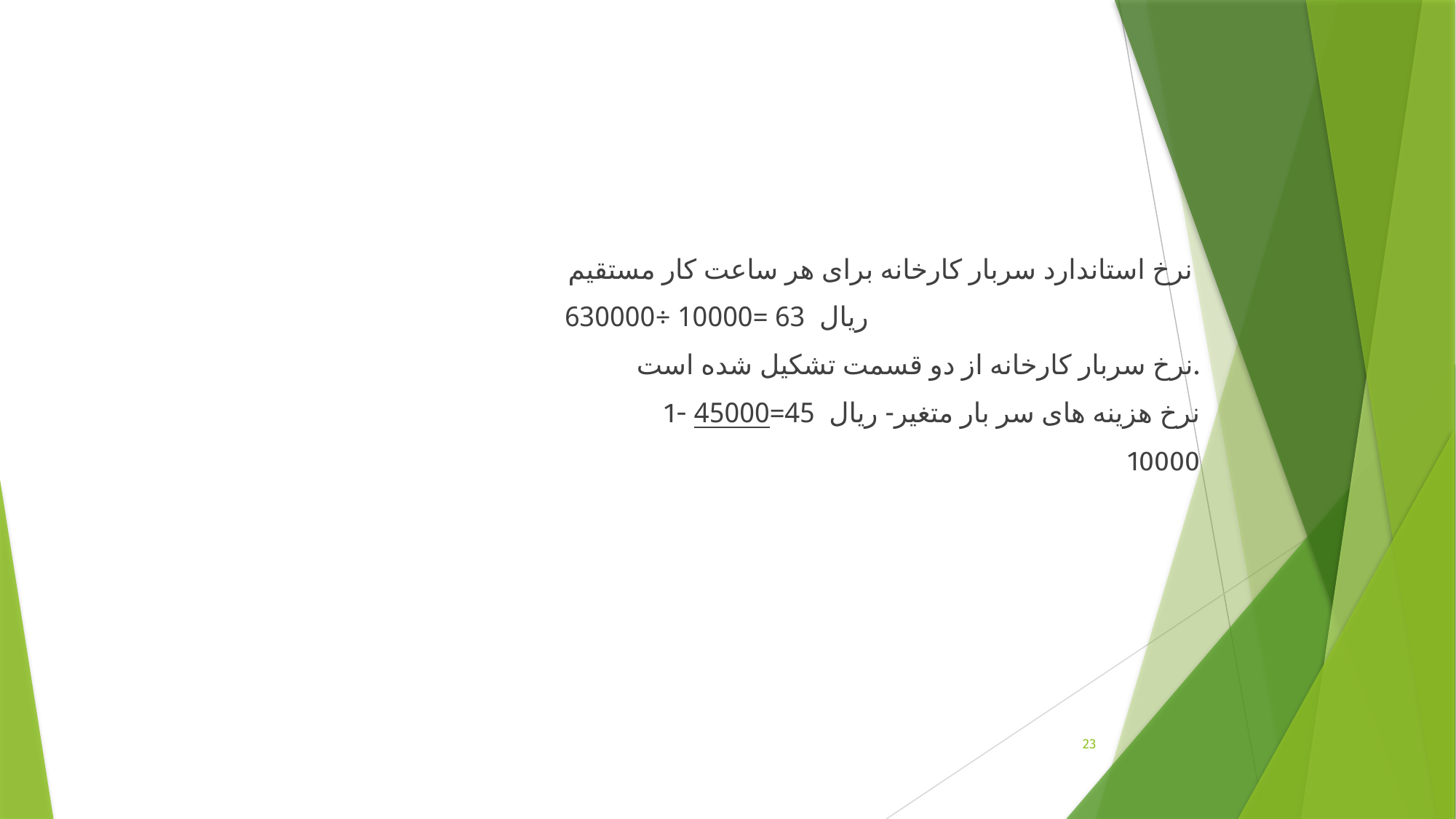

نرخ استاندارد سربار کارخانه برای هر ساعت کار مستقیم
ریال  63 =10000 ÷630000
نرخ سربار کارخانه از دو قسمت تشکیل شده است.
1- نرخ هزینه های سر بار متغیر- ریال  45=45000
                                                      10000
23